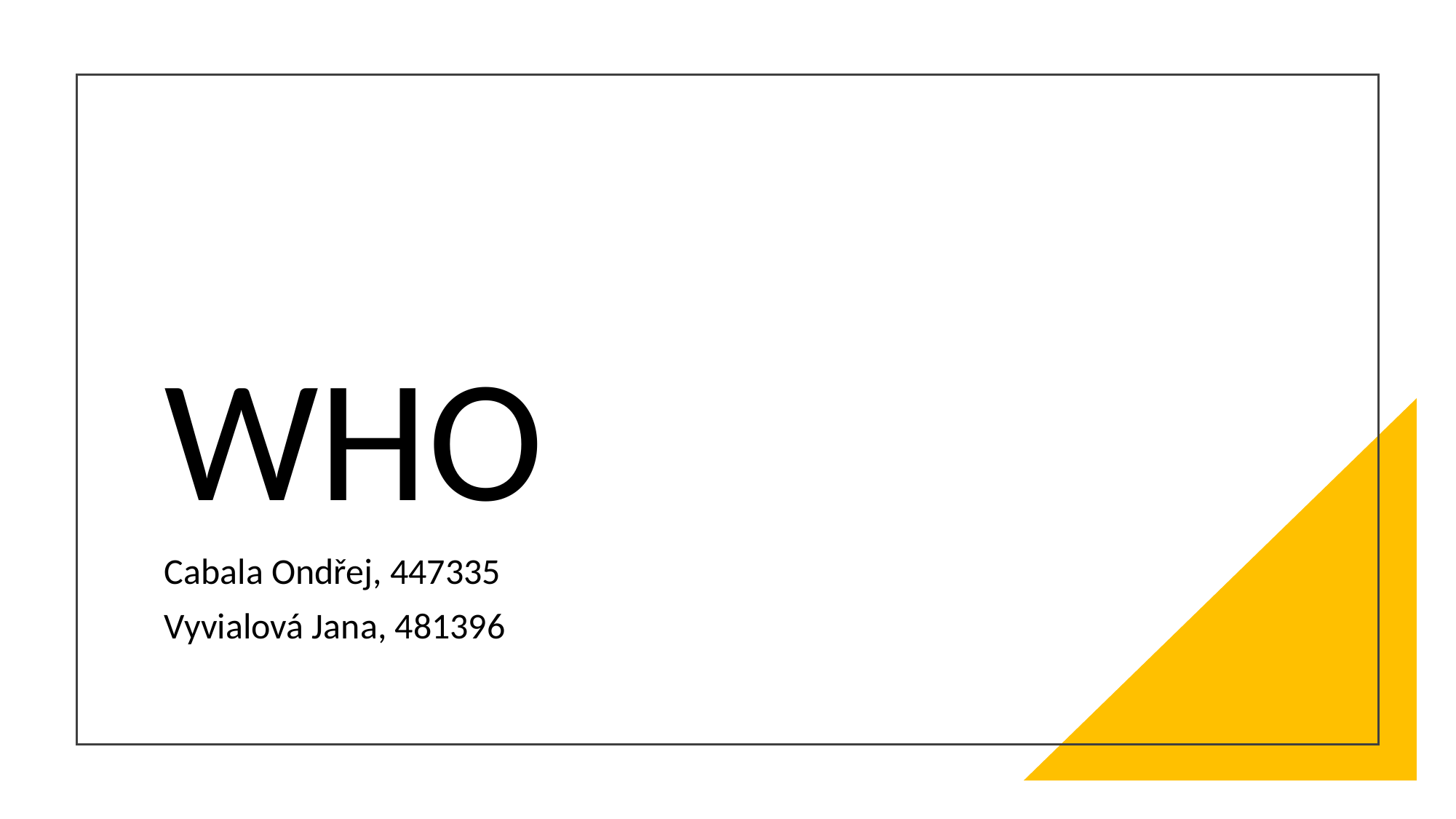

# WHO

Cabala Ondřej, 447335
Vyvialová Jana, 481396